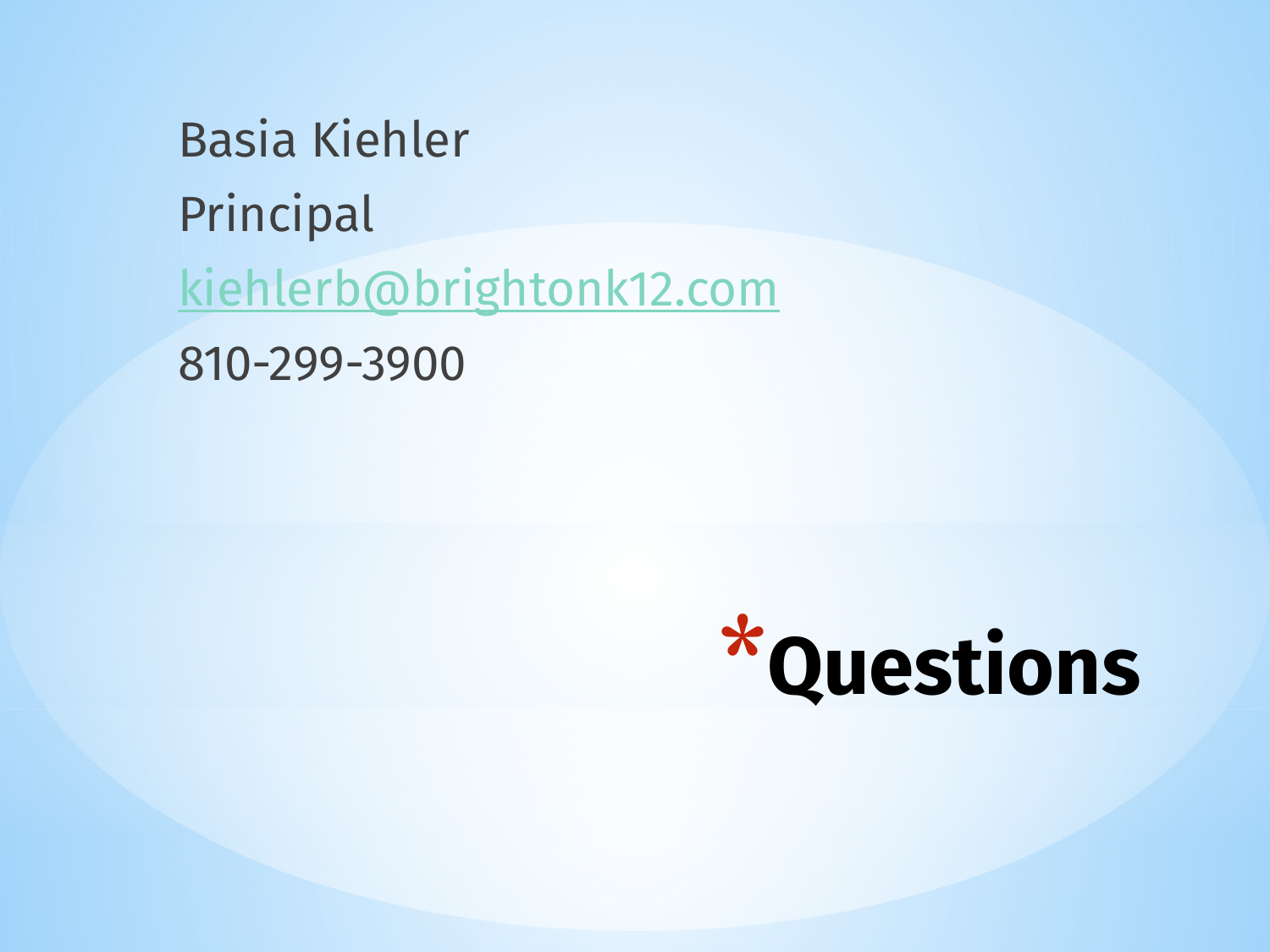

Basia Kiehler
Principal
kiehlerb@brightonk12.com
810-299-3900
# Questions